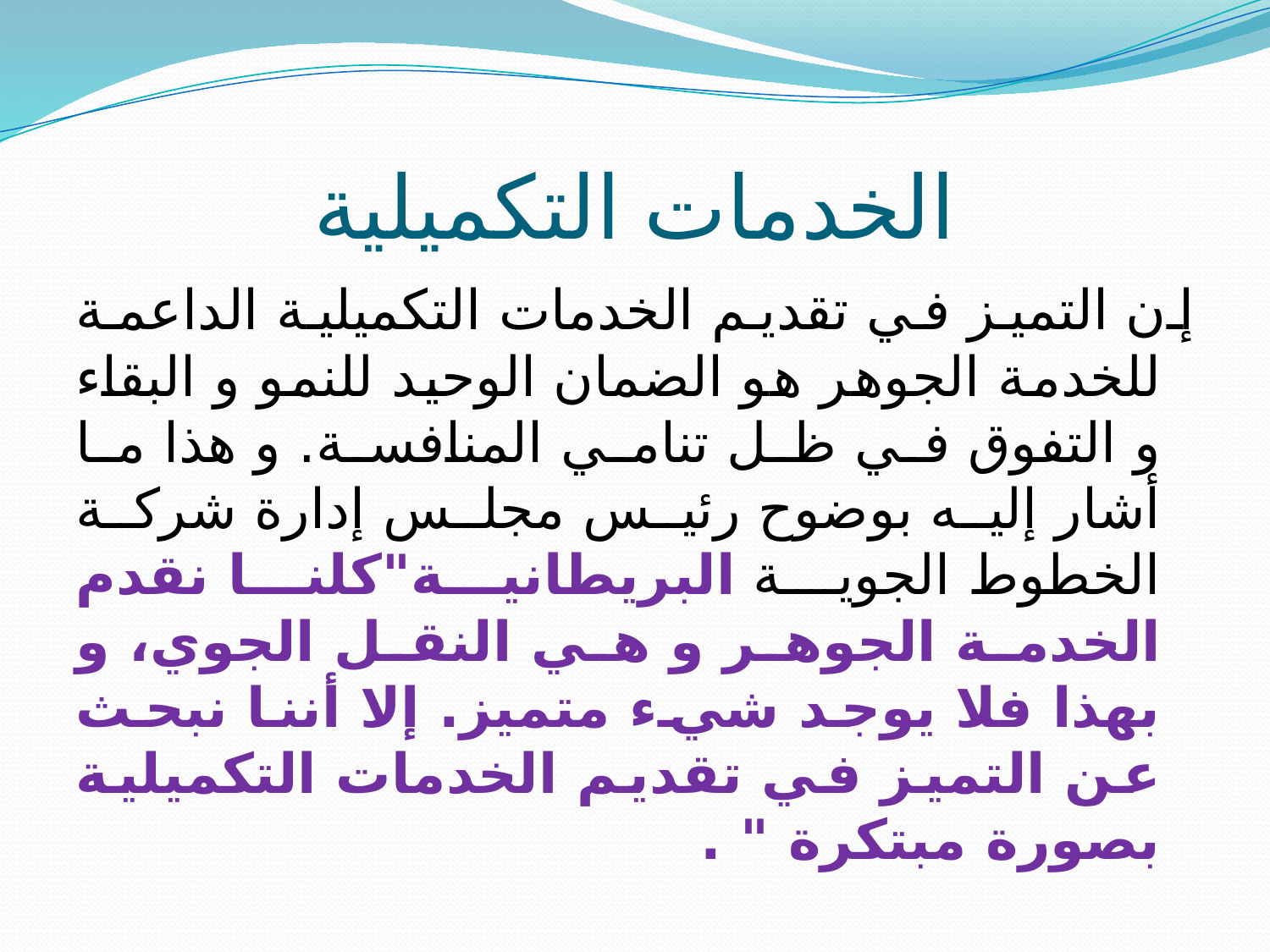

# الخدمات التكميلية
إن التميز في تقديم الخدمات التكميلية الداعمة للخدمة الجوهر هو الضمان الوحيد للنمو و البقاء و التفوق في ظل تنامي المنافسة. و هذا ما أشار إليه بوضوح رئيس مجلس إدارة شركة الخطوط الجوية البريطانية"كلنا نقدم الخدمة الجوهر و هي النقل الجوي، و بهذا فلا يوجد شيء متميز. إلا أننا نبحث عن التميز في تقديم الخدمات التكميلية بصورة مبتكرة " .